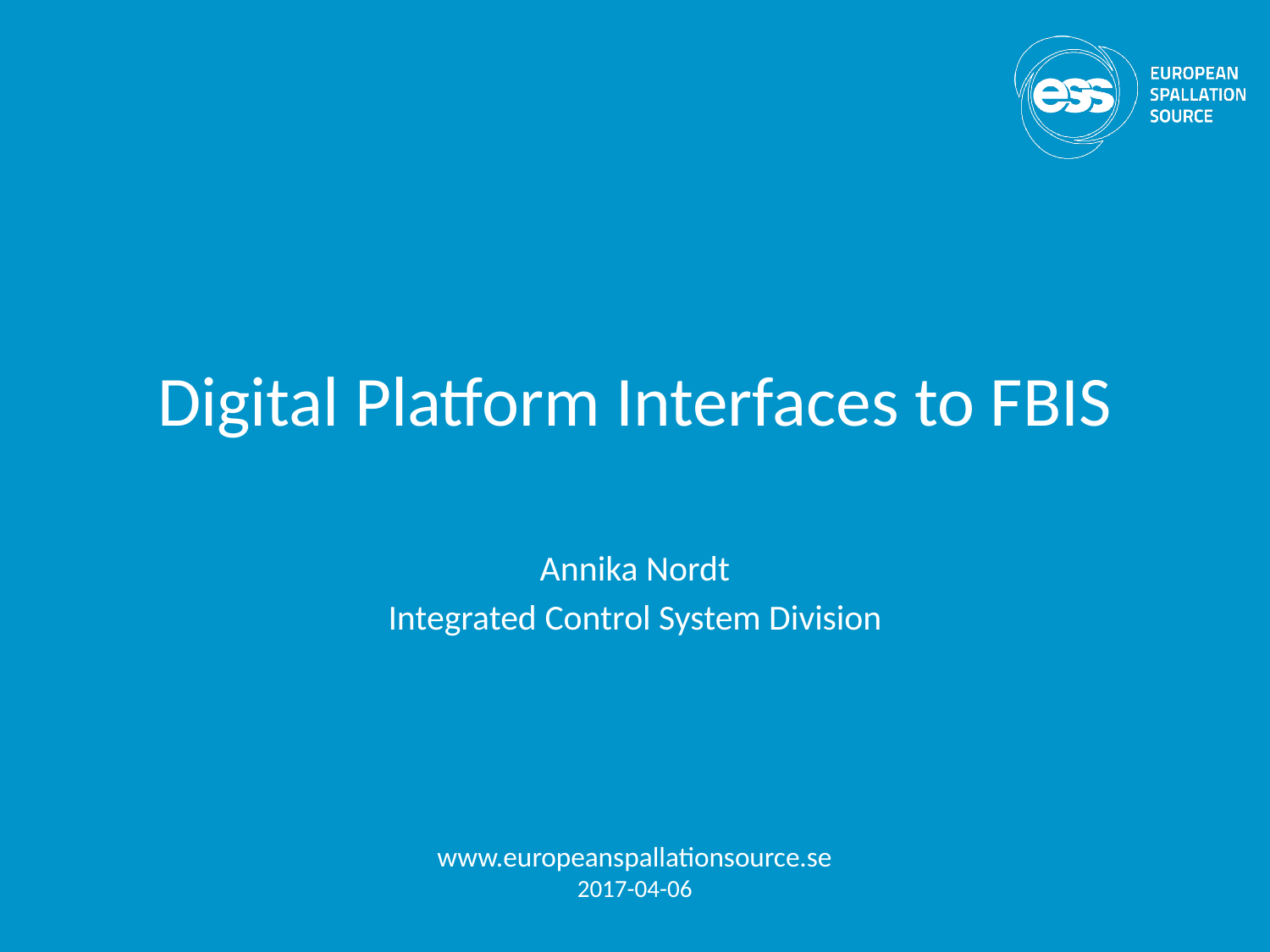

# Digital Platform Interfaces to FBIS
Annika Nordt
Integrated Control System Division
www.europeanspallationsource.se
2017-04-06